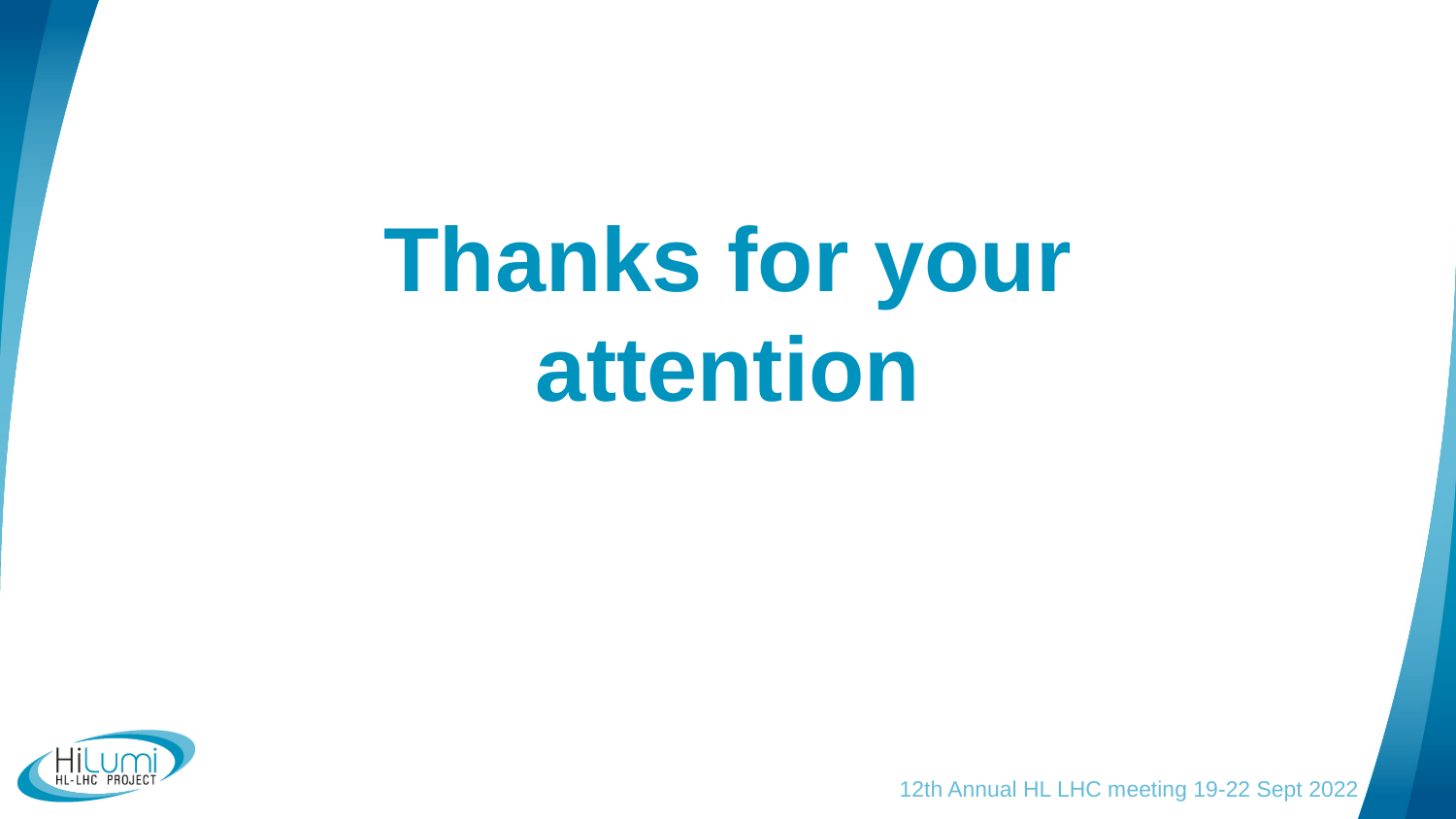

# Thanks for your attention

12th Annual HL LHC meeting 19-22 Sept 2022